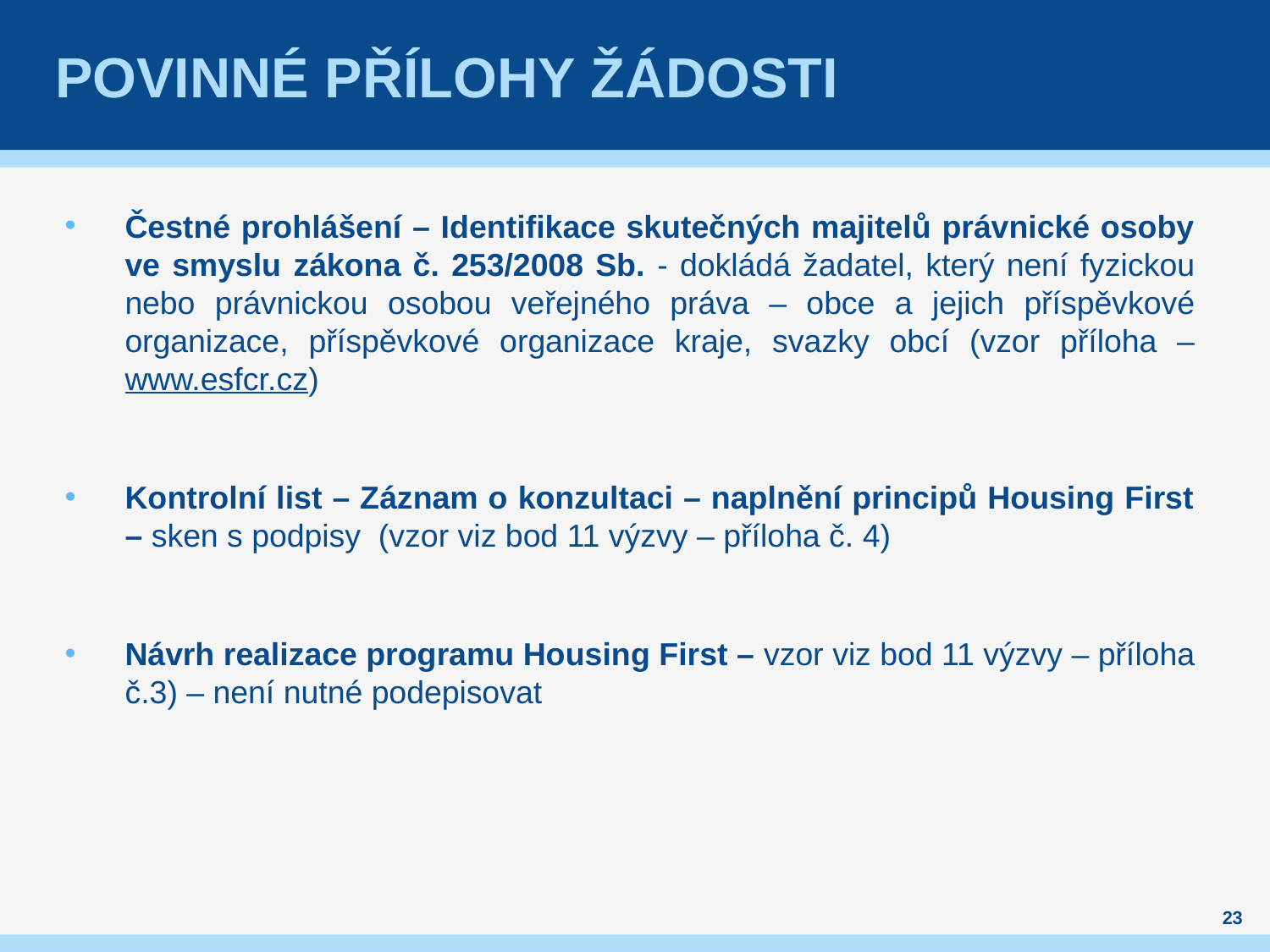

# Povinné přílohy žádosti
Čestné prohlášení – Identifikace skutečných majitelů právnické osoby ve smyslu zákona č. 253/2008 Sb. - dokládá žadatel, který není fyzickou nebo právnickou osobou veřejného práva – obce a jejich příspěvkové organizace, příspěvkové organizace kraje, svazky obcí (vzor příloha – www.esfcr.cz)

Kontrolní list – Záznam o konzultaci – naplnění principů Housing First – sken s podpisy  (vzor viz bod 11 výzvy – příloha č. 4)

Návrh realizace programu Housing First – vzor viz bod 11 výzvy – příloha č.3) – není nutné podepisovat

23